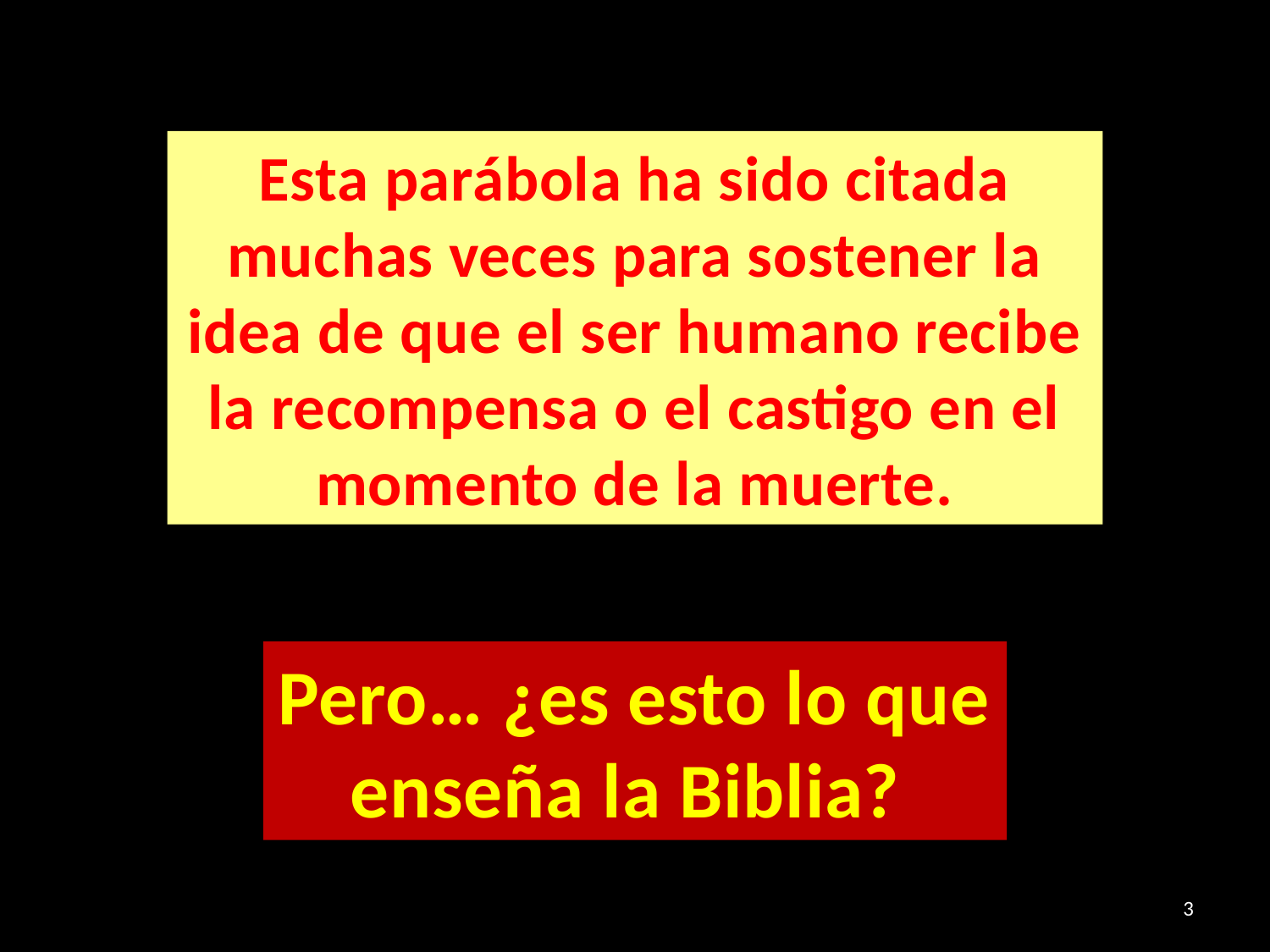

Esta parábola ha sido citada muchas veces para sostener la idea de que el ser humano recibe la recompensa o el castigo en el momento de la muerte.
Pero… ¿es esto lo que enseña la Biblia?
3